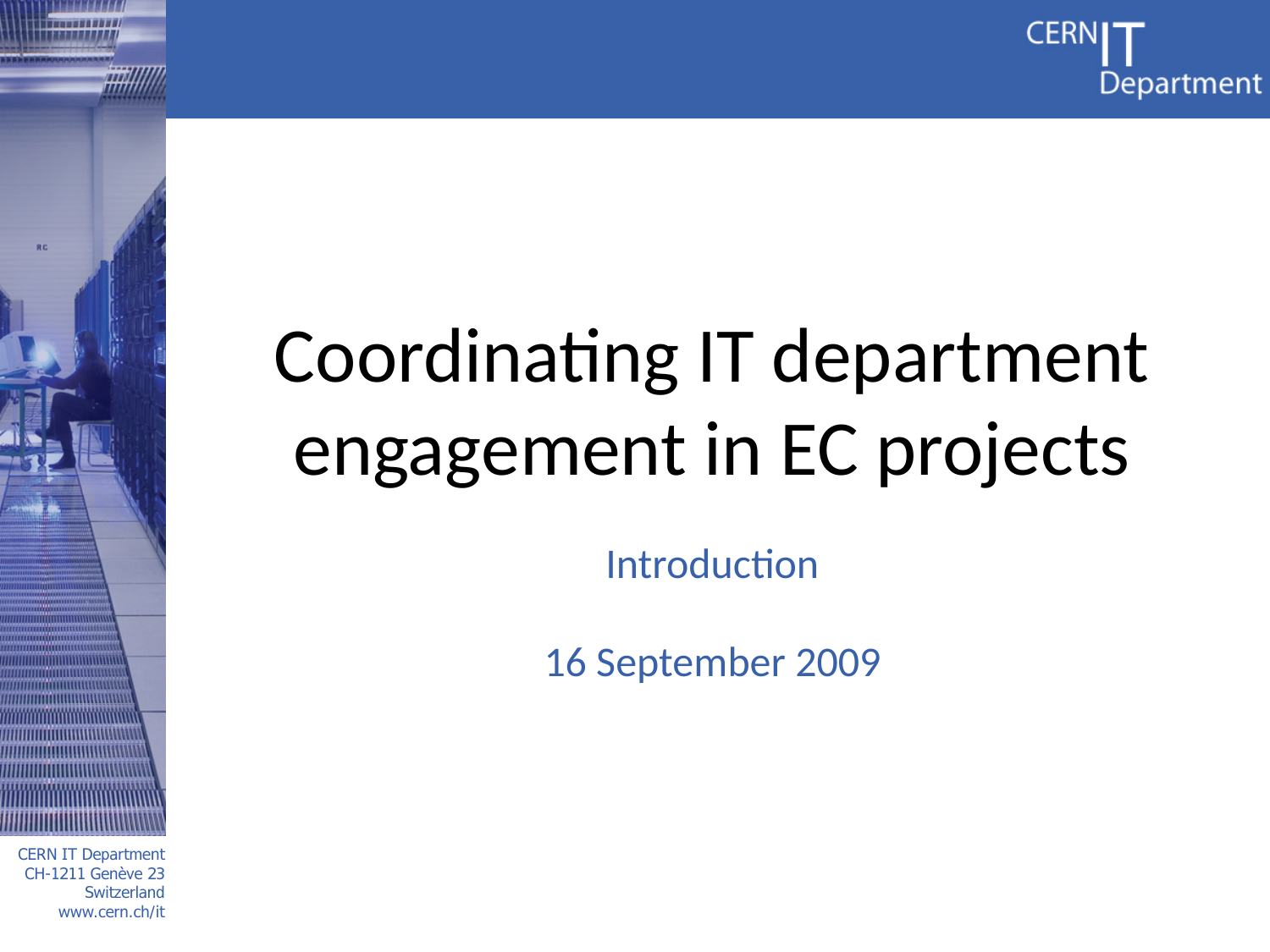

# Coordinating IT department engagement in EC projects
Introduction

16 September 2009